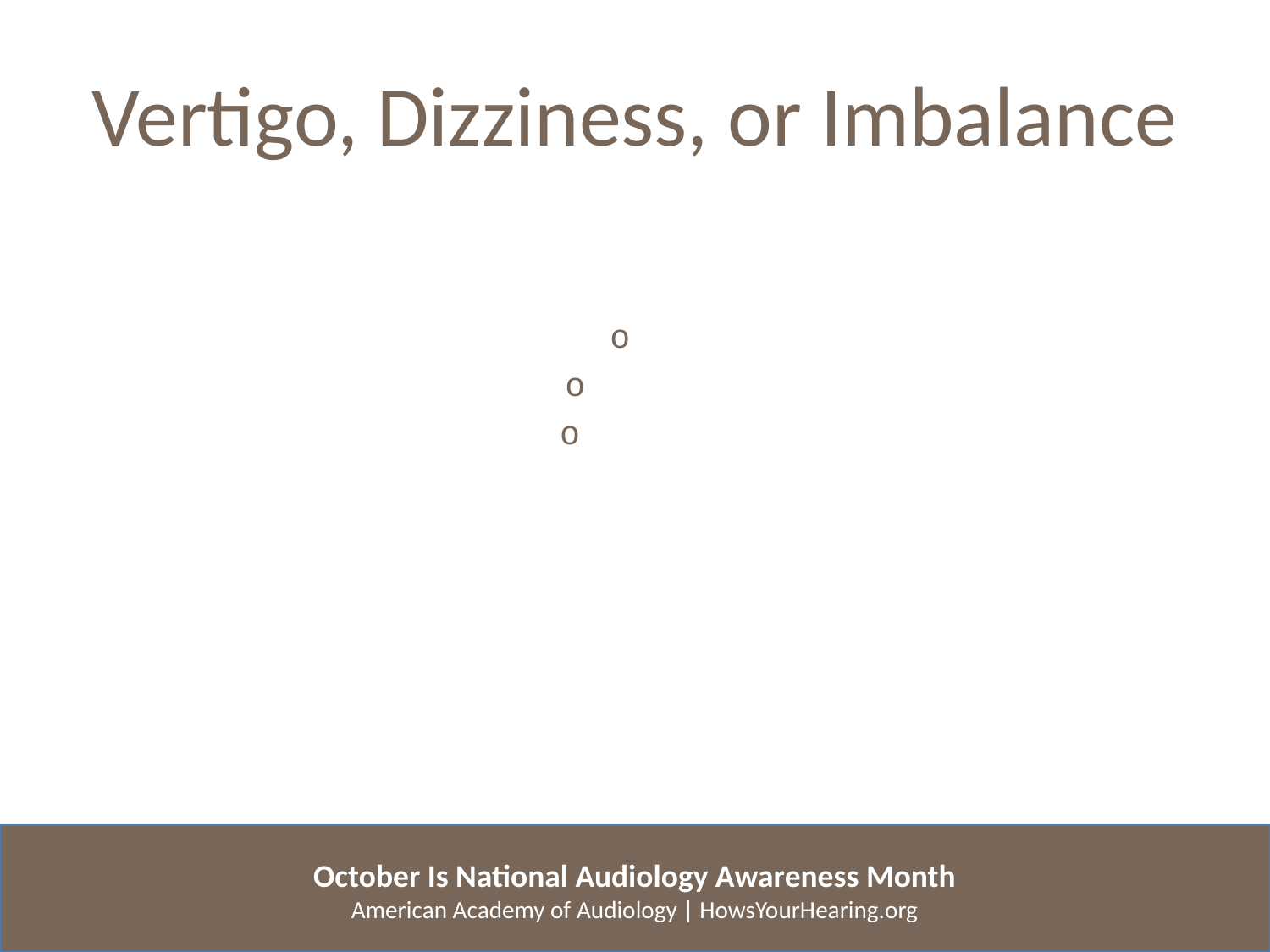

Vertigo, Dizziness, or Imbalance

Dizziness reported with tinnitus, ear pressure, and decreased hearing may, indicate an inner ear condition such as:
Labrynthitis
Meiner’s Disease
Cochlear Hydrops

A permanent peripheral vestibular disorder that interrupts the patient’s daily function may be improved by vestibular therapy performed by an audiologist.